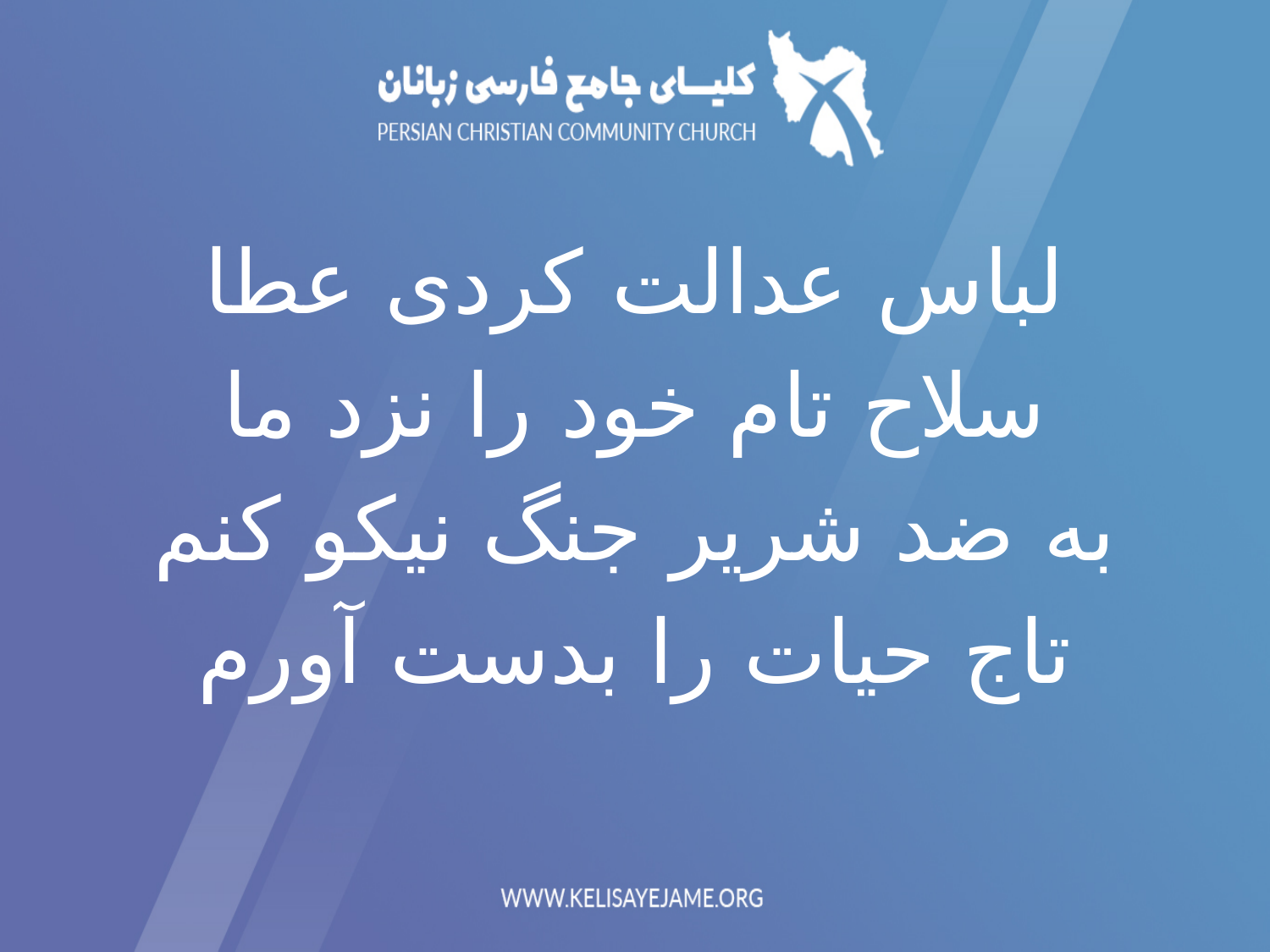

لباس عدالت کردی عطا
سلاح تام خود را نزد ما
به ضد شریر جنگ نیکو کنم
تاج حيات را بدست آورم